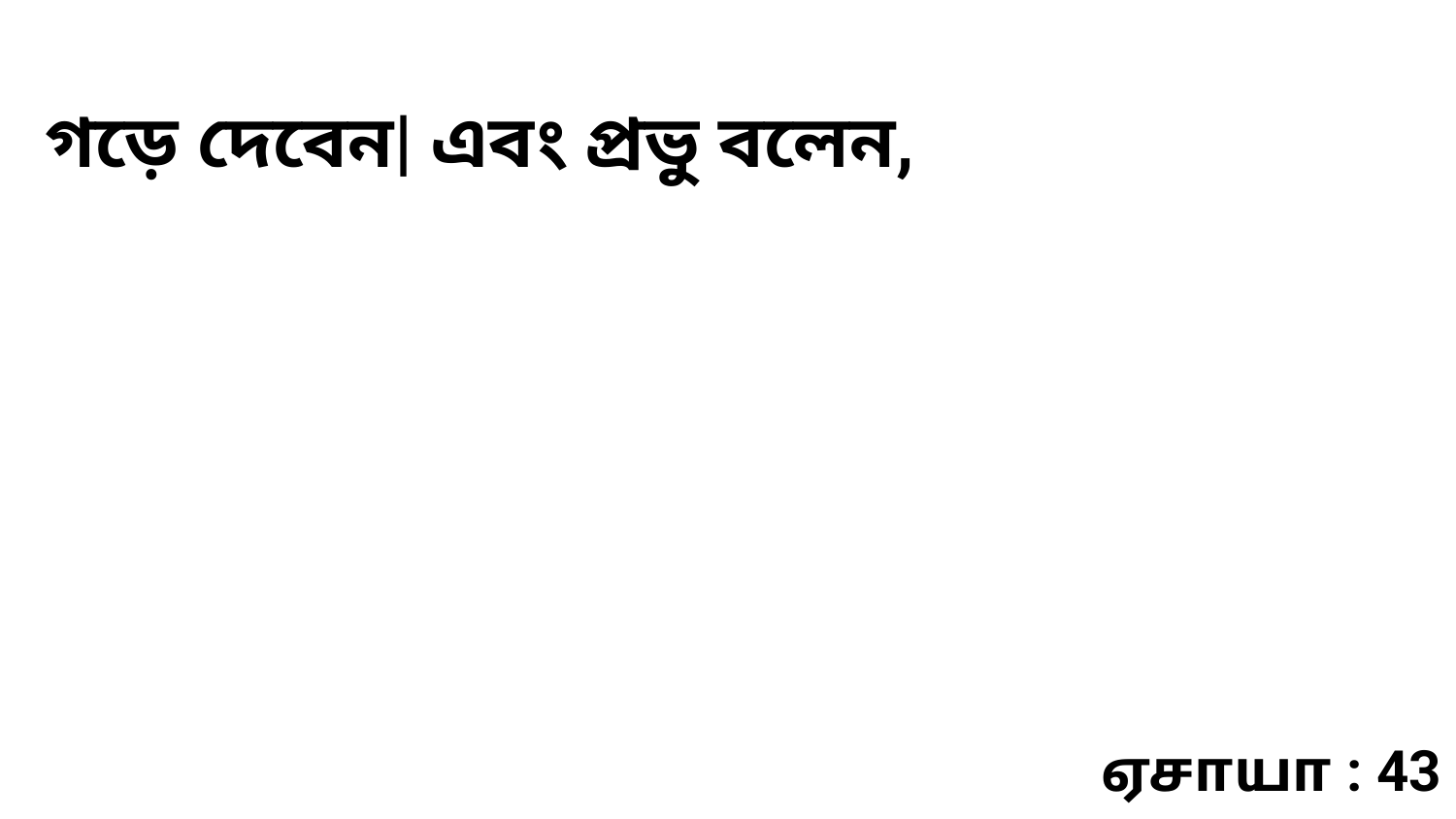

গড়ে দেবেন| এবং প্রভু বলেন,
ஏசாயா : 43